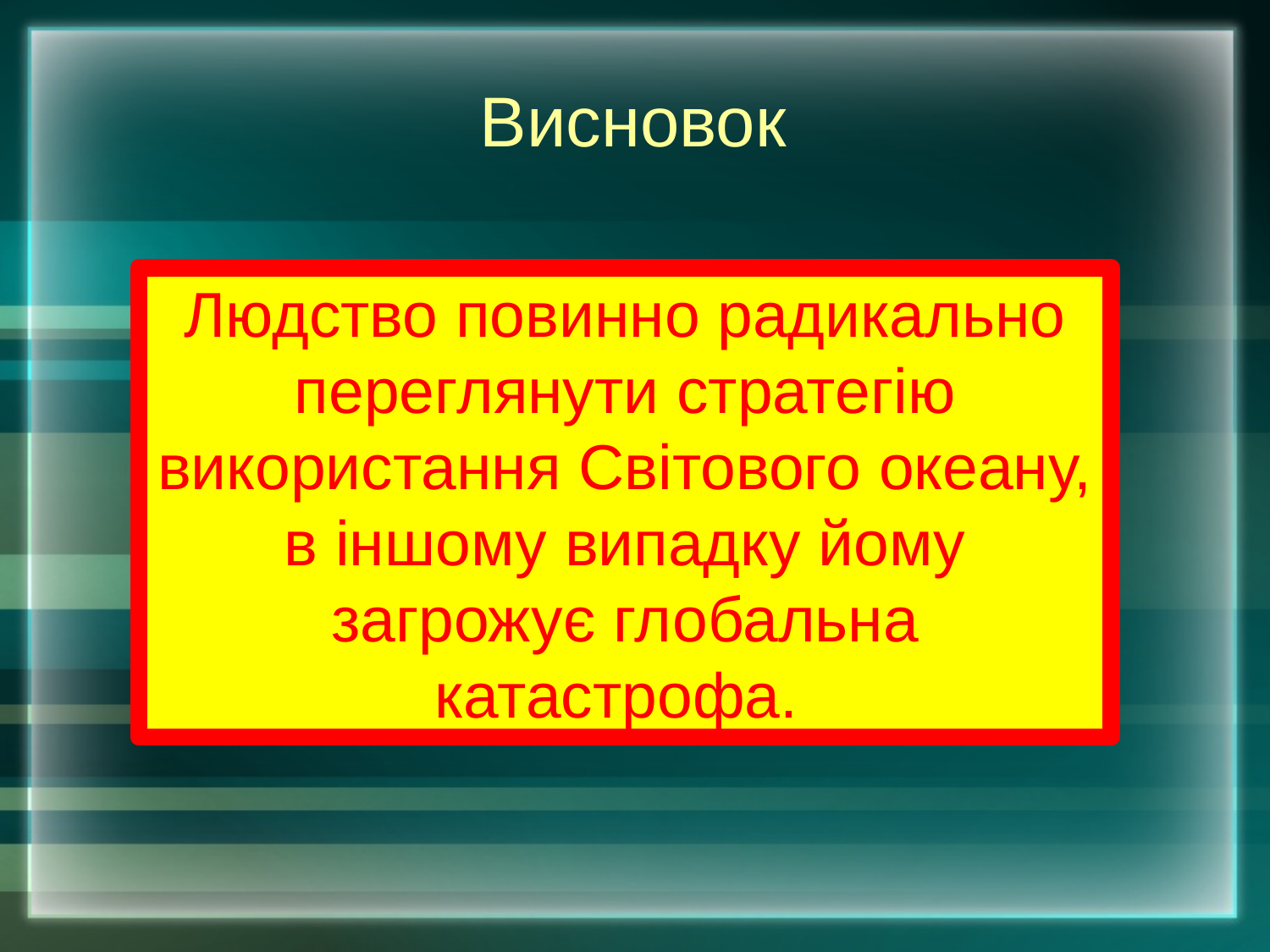

# Висновок
Людство повинно радикально переглянути стратегію використання Світового океану, в іншому випадку йому загрожує глобальна катастрофа.